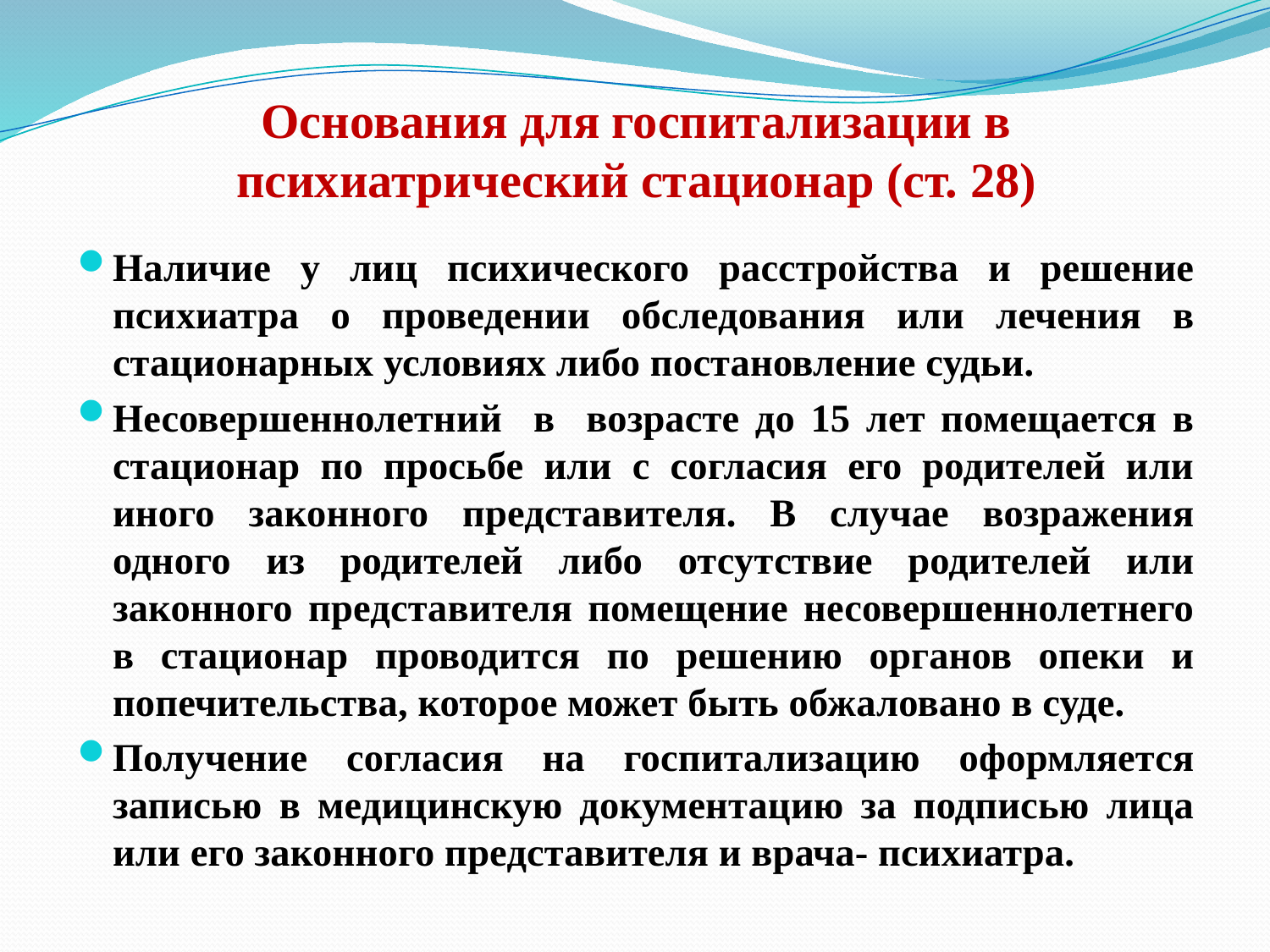

# Основания для госпитализации в психиатрический стационар (ст. 28)
Наличие у лиц психического расстройства и решение психиатра о проведении обследования или лечения в стационарных условиях либо постановление судьи.
Несовершеннолетний  в  возрасте до 15 лет помещается в стационар по просьбе или с согласия его родителей или иного законного представителя. В случае возражения одного из родителей либо отсутствие родителей или законного представителя помещение несовершеннолетнего в стационар проводится по решению органов опеки и попечительства, которое может быть обжаловано в суде.
Получение согласия на госпитализацию оформляется записью в медицинскую документацию за подписью лица или его законного представителя и врача- психиатра.